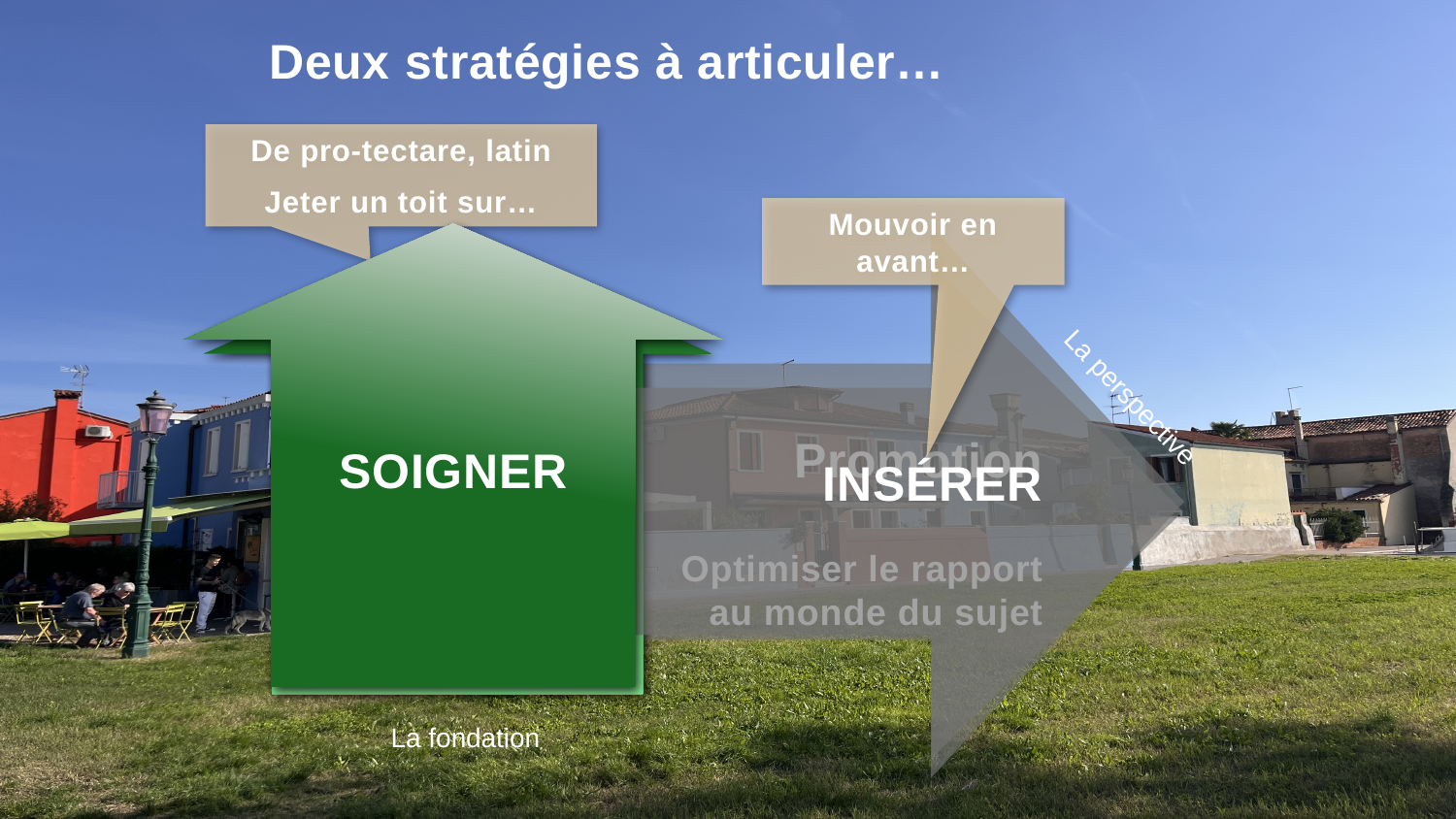

# Deux stratégies à articuler…
De pro-tectare, latin
Jeter un toit sur…
Mouvoir en avant…

SOIGNER

Promotion

Optimiser le rapport
au monde du sujet
Protection

garantir au sujet
de ne pas subir
les effets
pénalisants de ses difficultés

INSÉRER

La perspective
La fondation